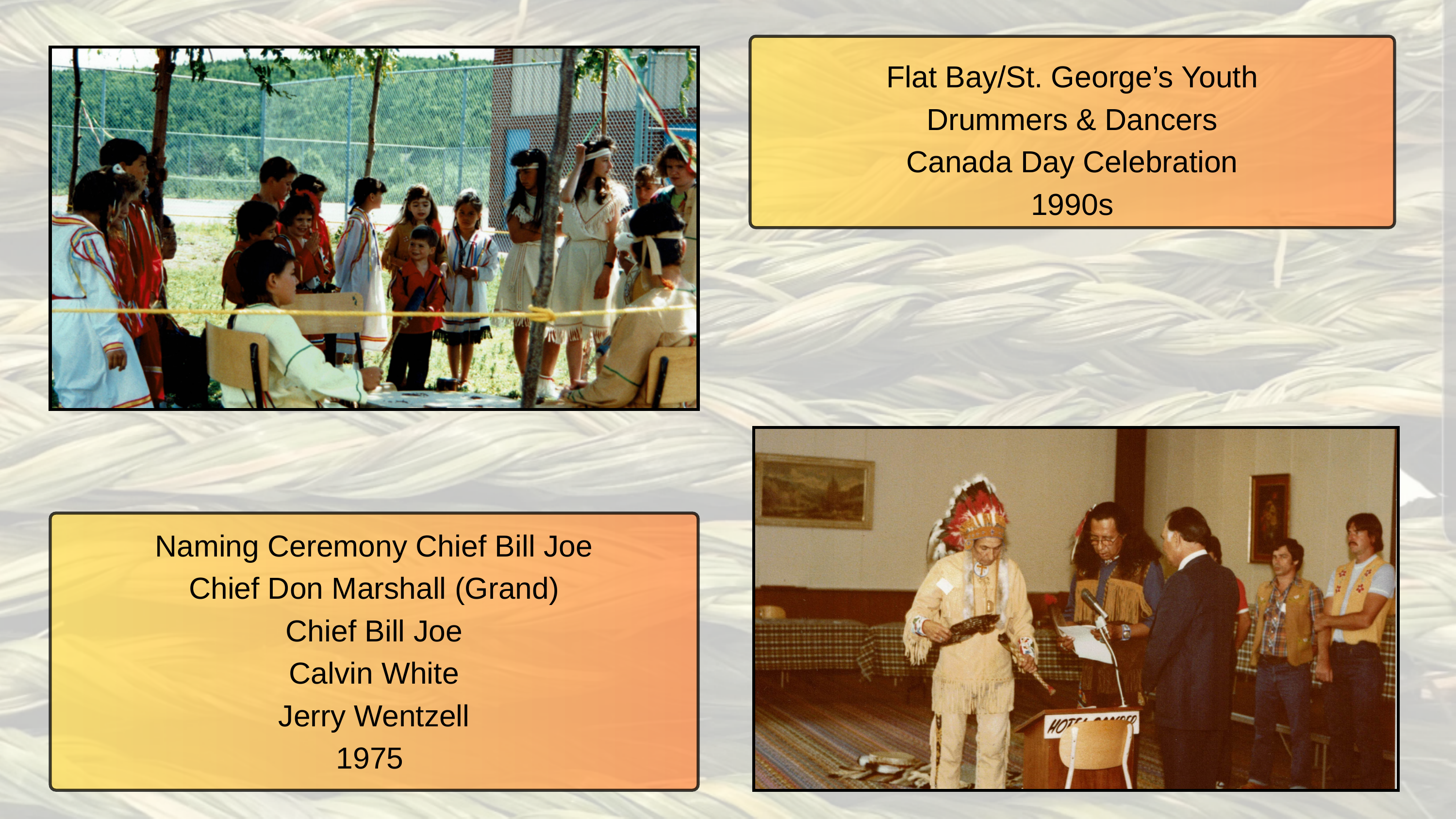

Flat Bay/St. George’s Youth
Drummers & Dancers
Canada Day Celebration
1990s

Naming Ceremony Chief Bill Joe
Chief Don Marshall (Grand)
Chief Bill Joe
Calvin White
Jerry Wentzell
1975